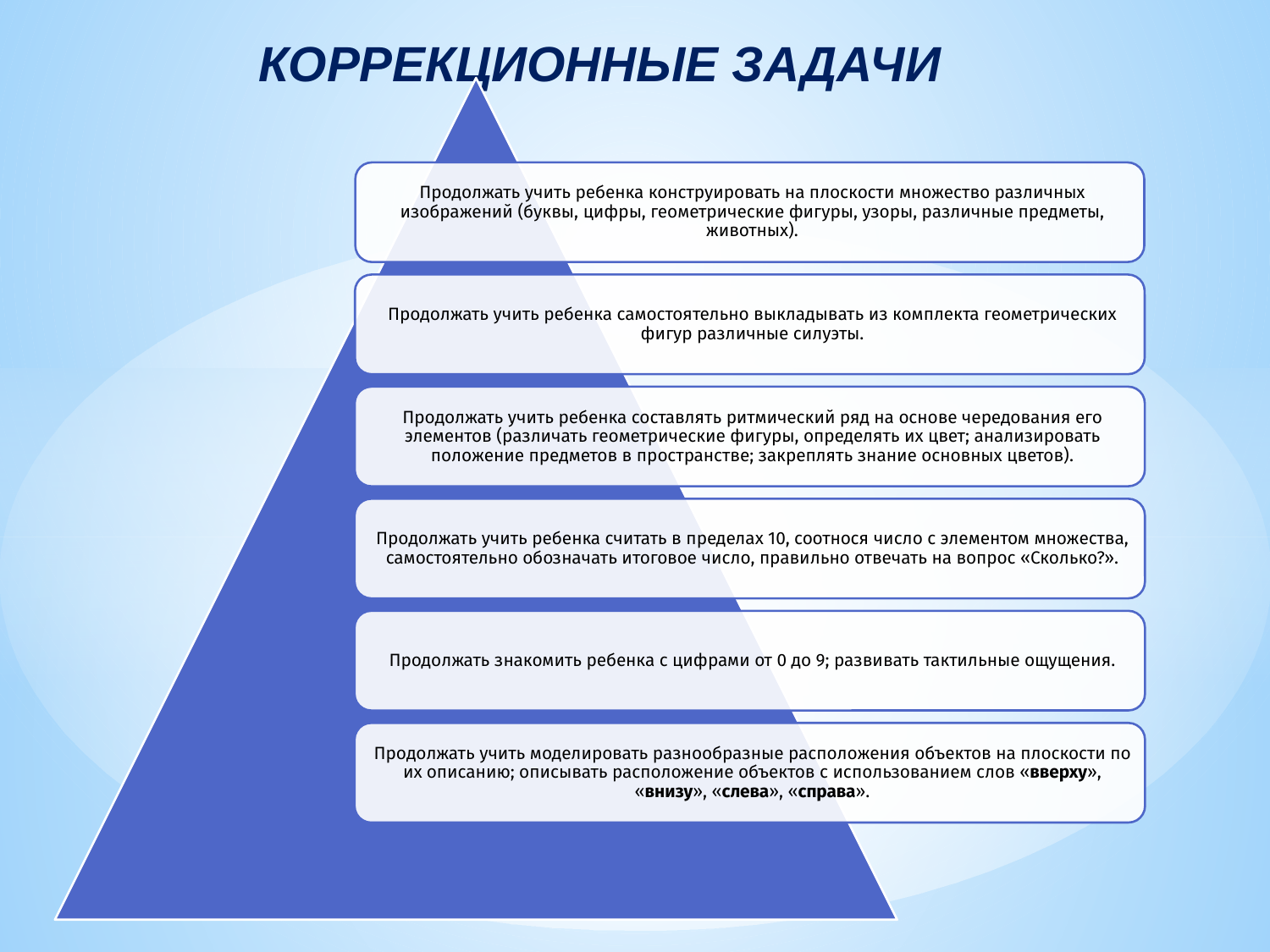

КОРРЕКЦИОННЫЕ ЗАДАЧИ
Продолжать учить ребенка конструировать на плоскости множество различных изображений (буквы, цифры, геометрические фигуры, узоры, различные предметы, животных).
Продолжать учить ребенка самостоятельно выкладывать из комплекта геометрических фигур различные силуэты.
Продолжать учить ребенка составлять ритмический ряд на основе чередования его элементов (различать геометрические фигуры, определять их цвет; анализировать положение предметов в пространстве; закреплять знание основных цветов).
Продолжать учить ребенка считать в пределах 10, соотнося число с элементом множества, самостоятельно обозначать итоговое число, правильно отвечать на вопрос «Сколько?».
Продолжать знакомить ребенка с цифрами от 0 до 9; развивать тактильные ощущения.
Продолжать учить моделировать разнообразные расположения объектов на плоскости по их описанию; описывать расположение объектов с использованием слов «вверху», «внизу», «слева», «справа».